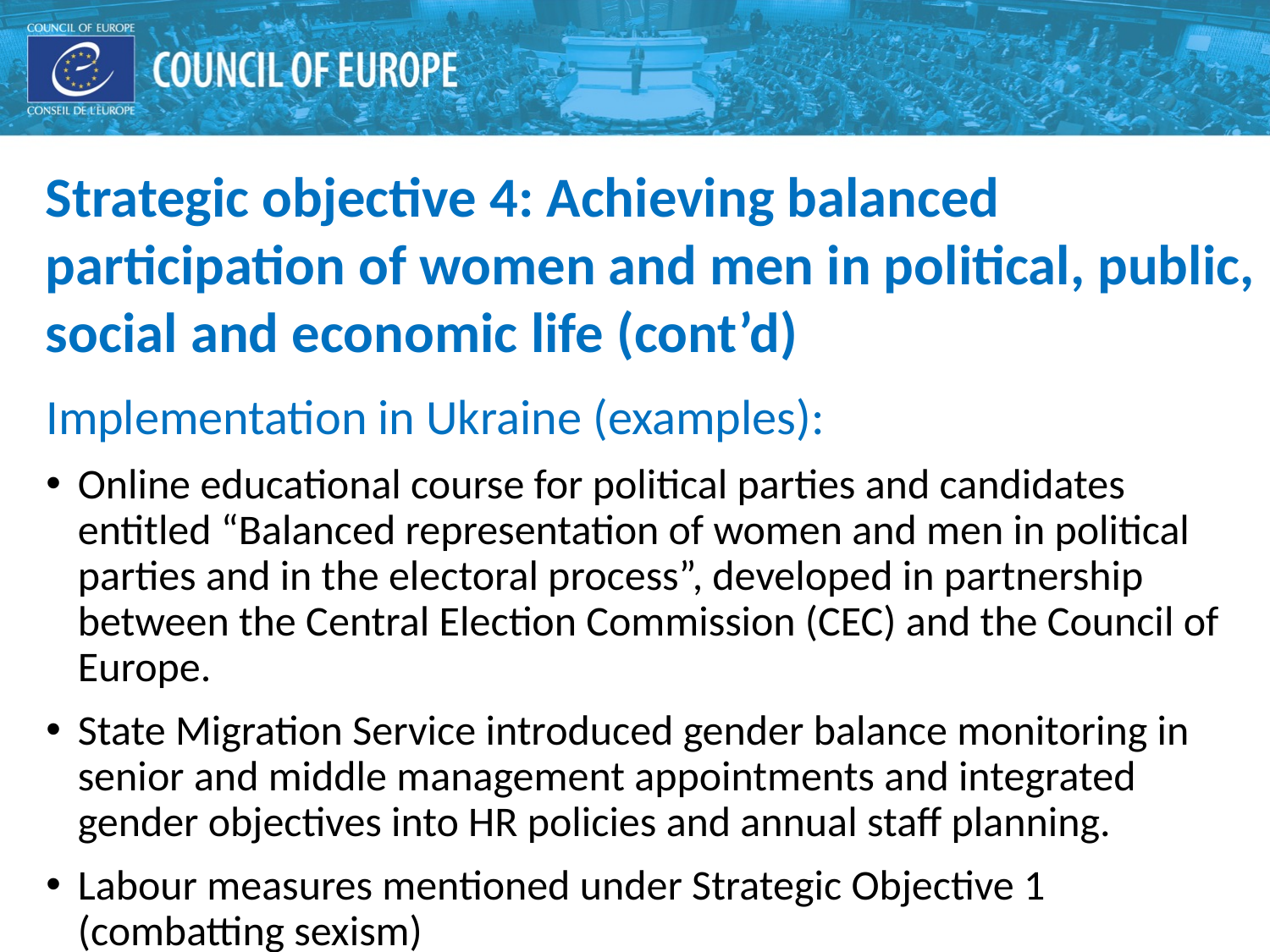

Strategic objective 4: Achieving balanced participation of women and men in political, public, social and economic life (cont’d)
Implementation in Ukraine (examples):
Online educational course for political parties and candidates entitled “Balanced representation of women and men in political parties and in the electoral process”, developed in partnership between the Central Election Commission (CEC) and the Council of Europe.
State Migration Service introduced gender balance monitoring in senior and middle management appointments and integrated gender objectives into HR policies and annual staff planning.
Labour measures mentioned under Strategic Objective 1 (combatting sexism)